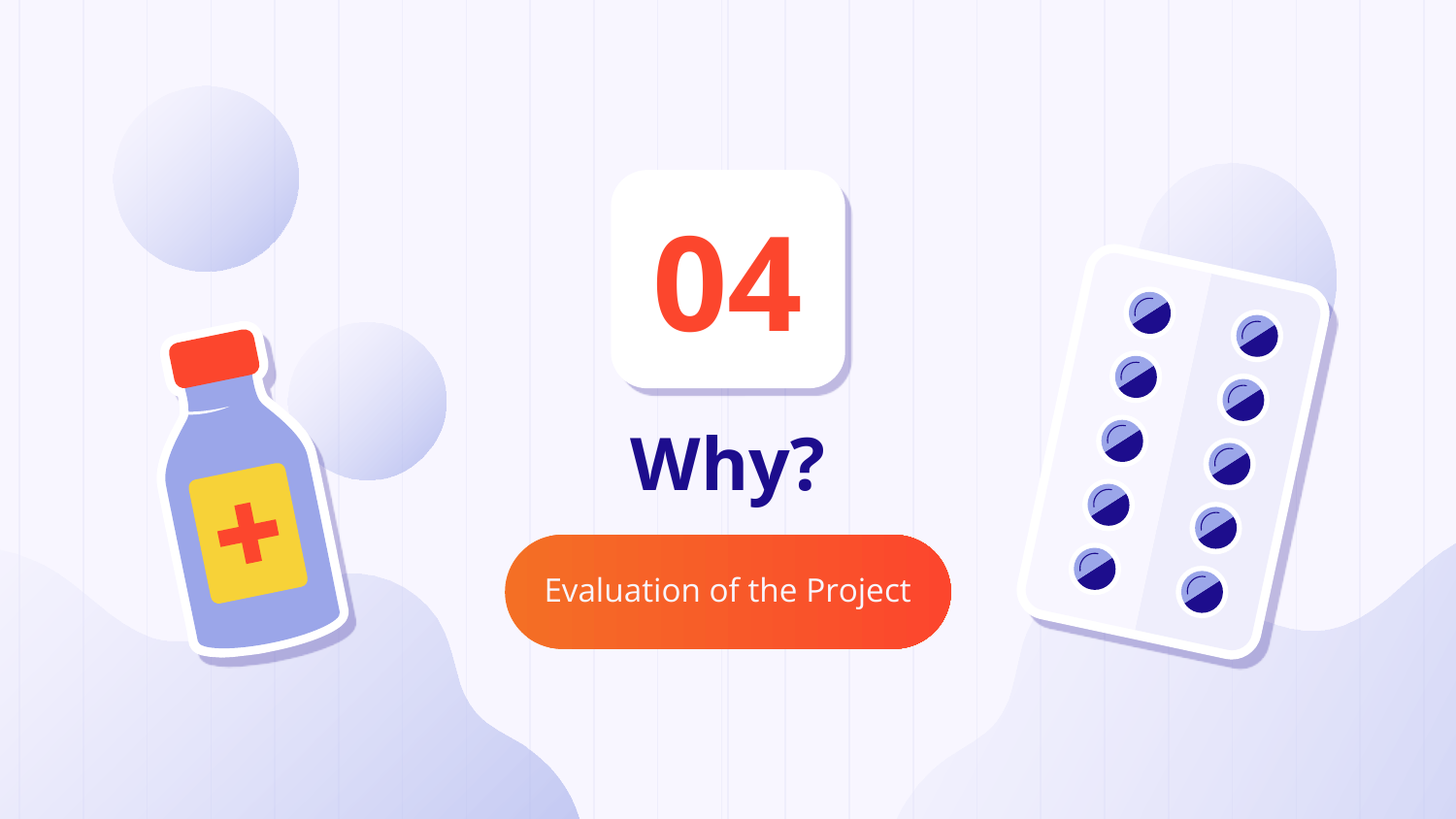

04

# Why?

Evaluation of the Project